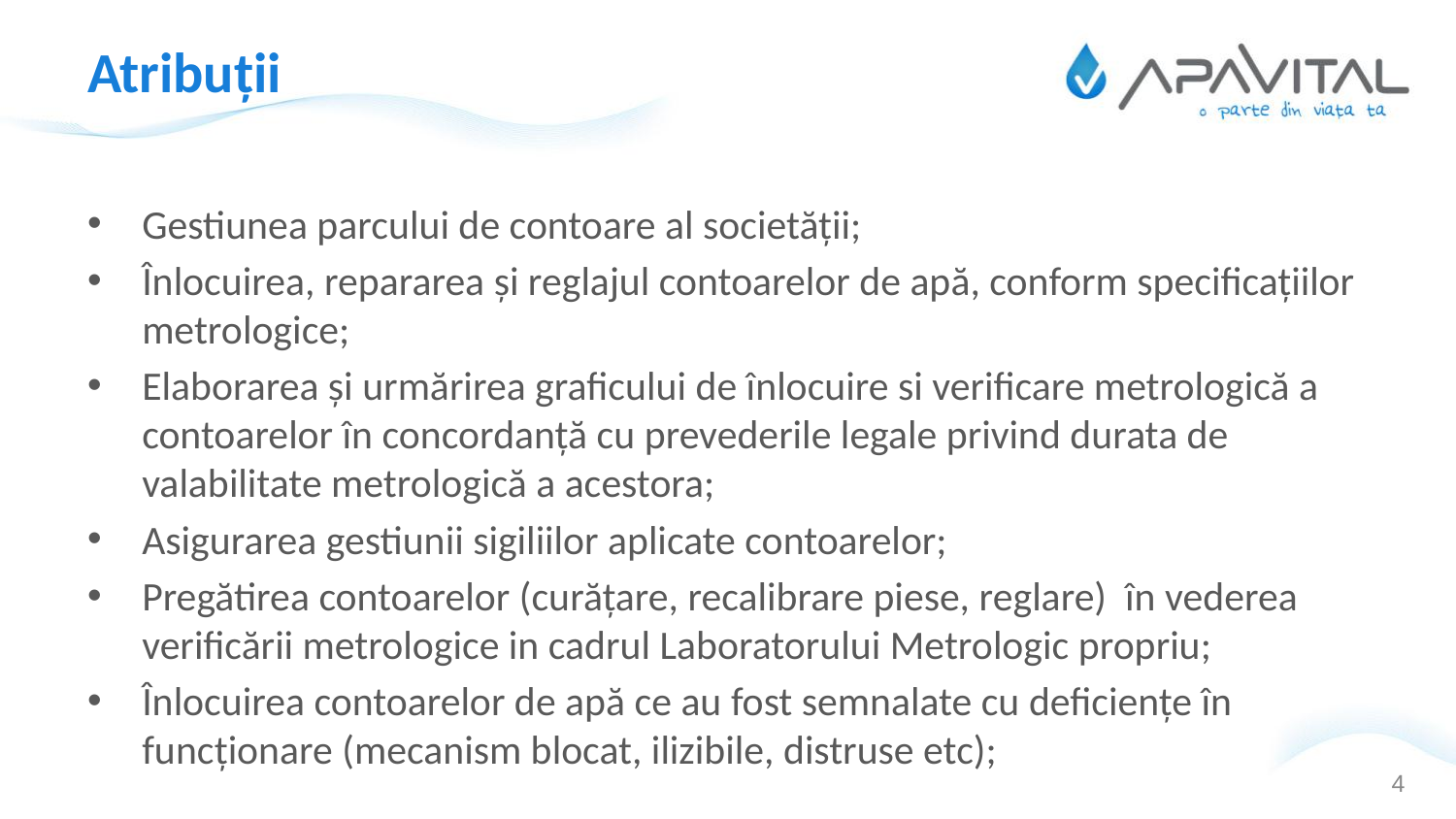

# Atribuții
Gestiunea parcului de contoare al societății;
Înlocuirea, repararea și reglajul contoarelor de apă, conform specificațiilor metrologice;
Elaborarea și urmărirea graficului de înlocuire si verificare metrologică a contoarelor în concordanță cu prevederile legale privind durata de valabilitate metrologică a acestora;
Asigurarea gestiunii sigiliilor aplicate contoarelor;
Pregătirea contoarelor (curățare, recalibrare piese, reglare)  în vederea verificării metrologice in cadrul Laboratorului Metrologic propriu;
Înlocuirea contoarelor de apă ce au fost semnalate cu deficiențe în funcționare (mecanism blocat, ilizibile, distruse etc);

4